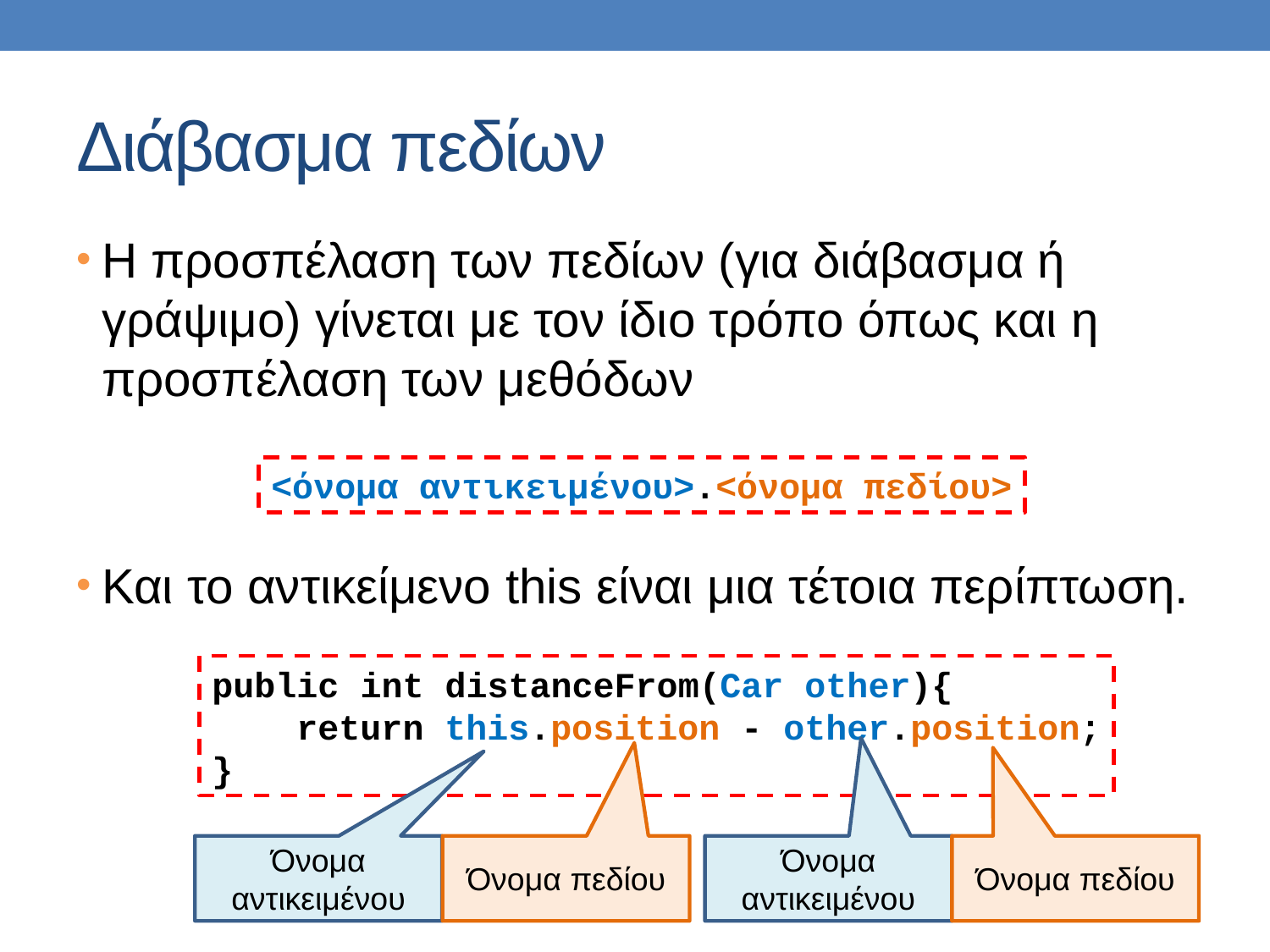

# Διάβασμα πεδίων
Η προσπέλαση των πεδίων (για διάβασμα ή γράψιμο) γίνεται με τον ίδιο τρόπο όπως και η προσπέλαση των μεθόδων

Και το αντικείμενο this είναι μια τέτοια περίπτωση.
<όνομα αντικειμένου>.<όνομα πεδίου>
public int distanceFrom(Car other){
    return this.position - other.position;
}
Όνομα αντικειμένου
Όνομα πεδίου
Όνομα αντικειμένου
Όνομα πεδίου